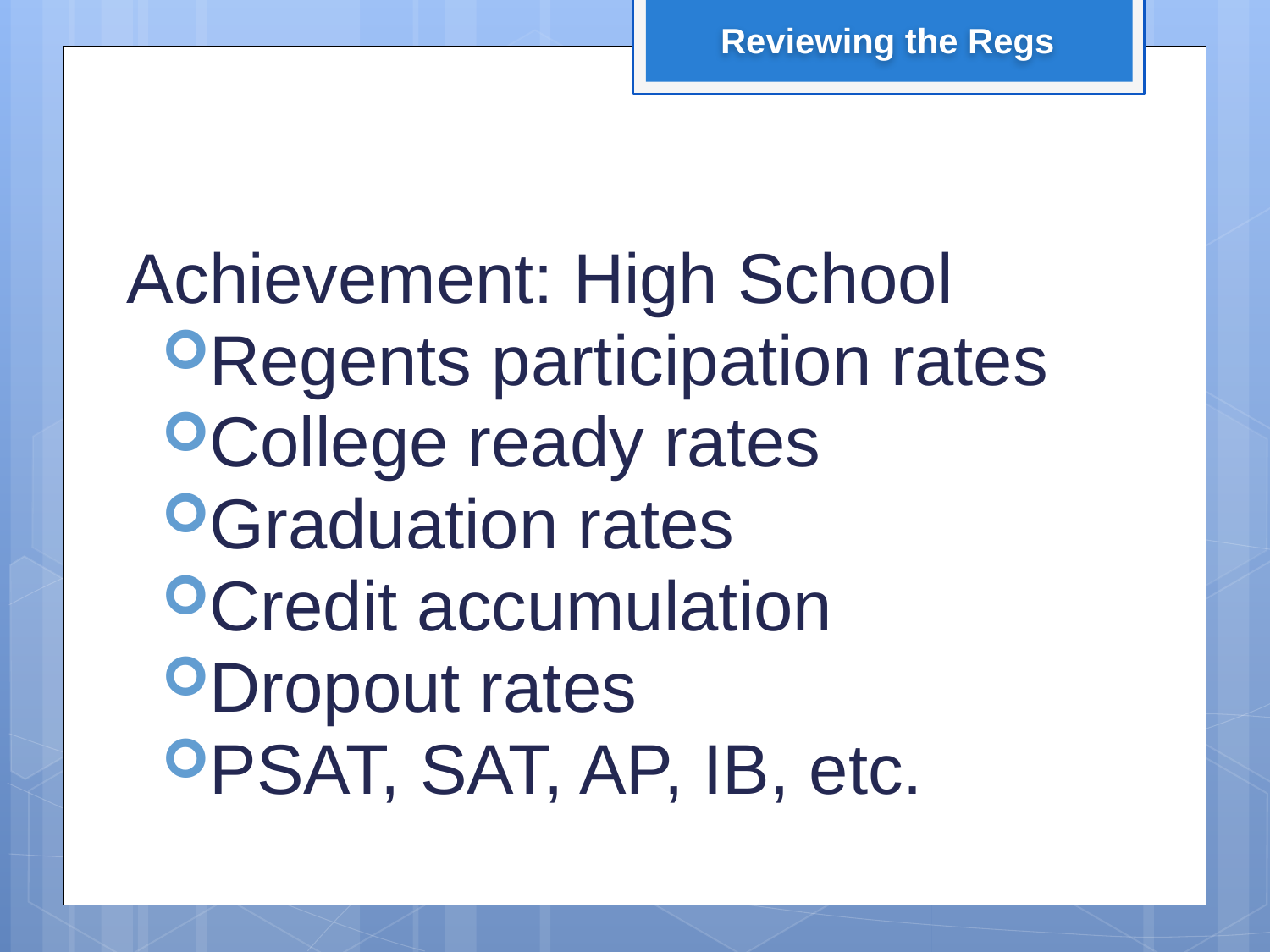

Reviewing the Regs
Achievement: High School
Regents participation rates
College ready rates
Graduation rates
Credit accumulation
Dropout rates
PSAT, SAT, AP, IB, etc.